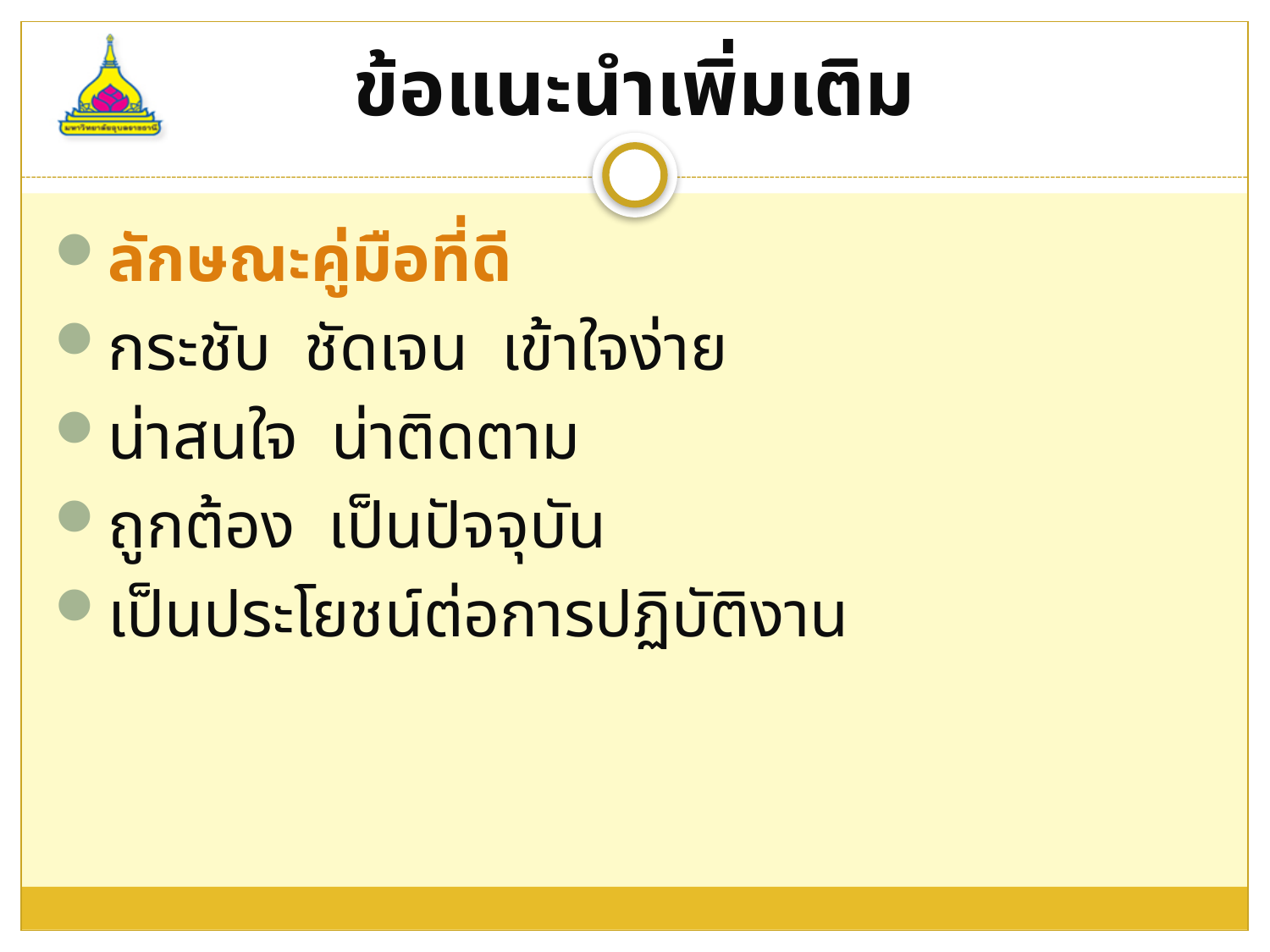

# ข้อแนะนำเพิ่มเติม
ลักษณะคู่มือที่ดี
กระชับ  ชัดเจน  เข้าใจง่าย
น่าสนใจ  น่าติดตาม
ถูกต้อง  เป็นปัจจุบัน
เป็นประโยชน์ต่อการปฏิบัติงาน